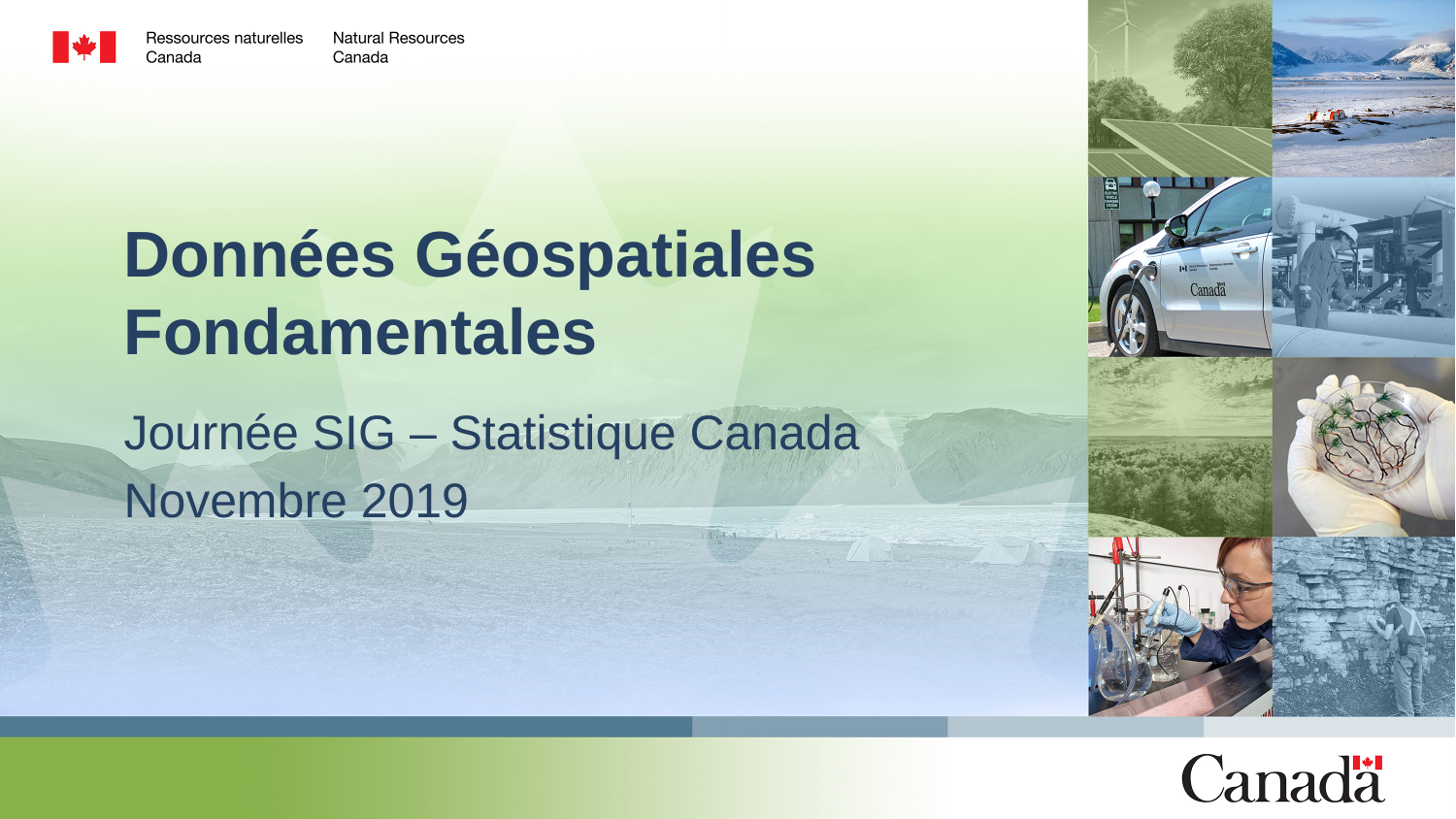

# Données Géospatiales Fondamentales
Journée SIG – Statistique Canada
Novembre 2019